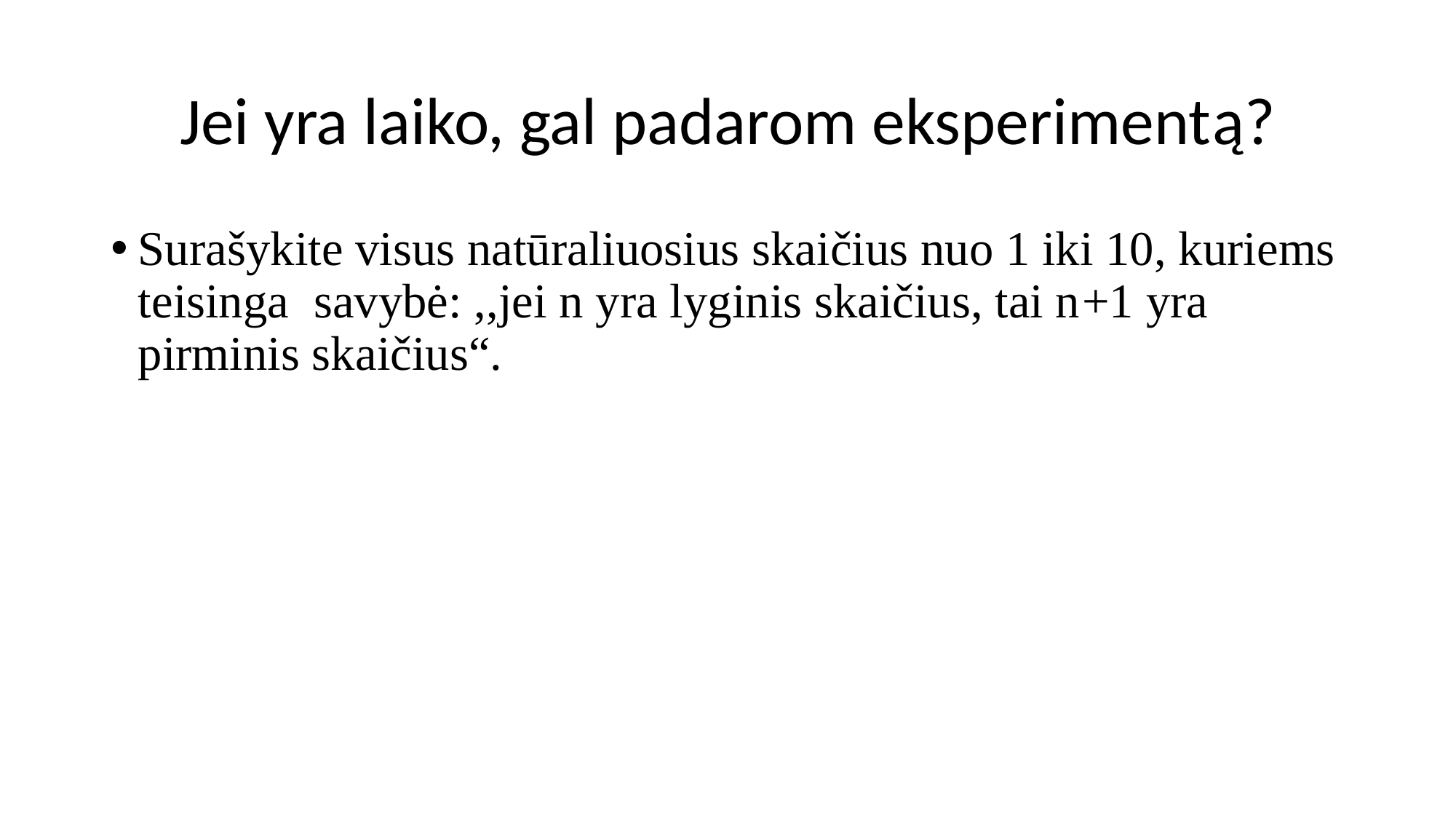

# Jei yra laiko, gal padarom eksperimentą?
Surašykite visus natūraliuosius skaičius nuo 1 iki 10, kuriems teisinga  savybė: ,,jei n yra lyginis skaičius, tai n+1 yra pirminis skaičius“.